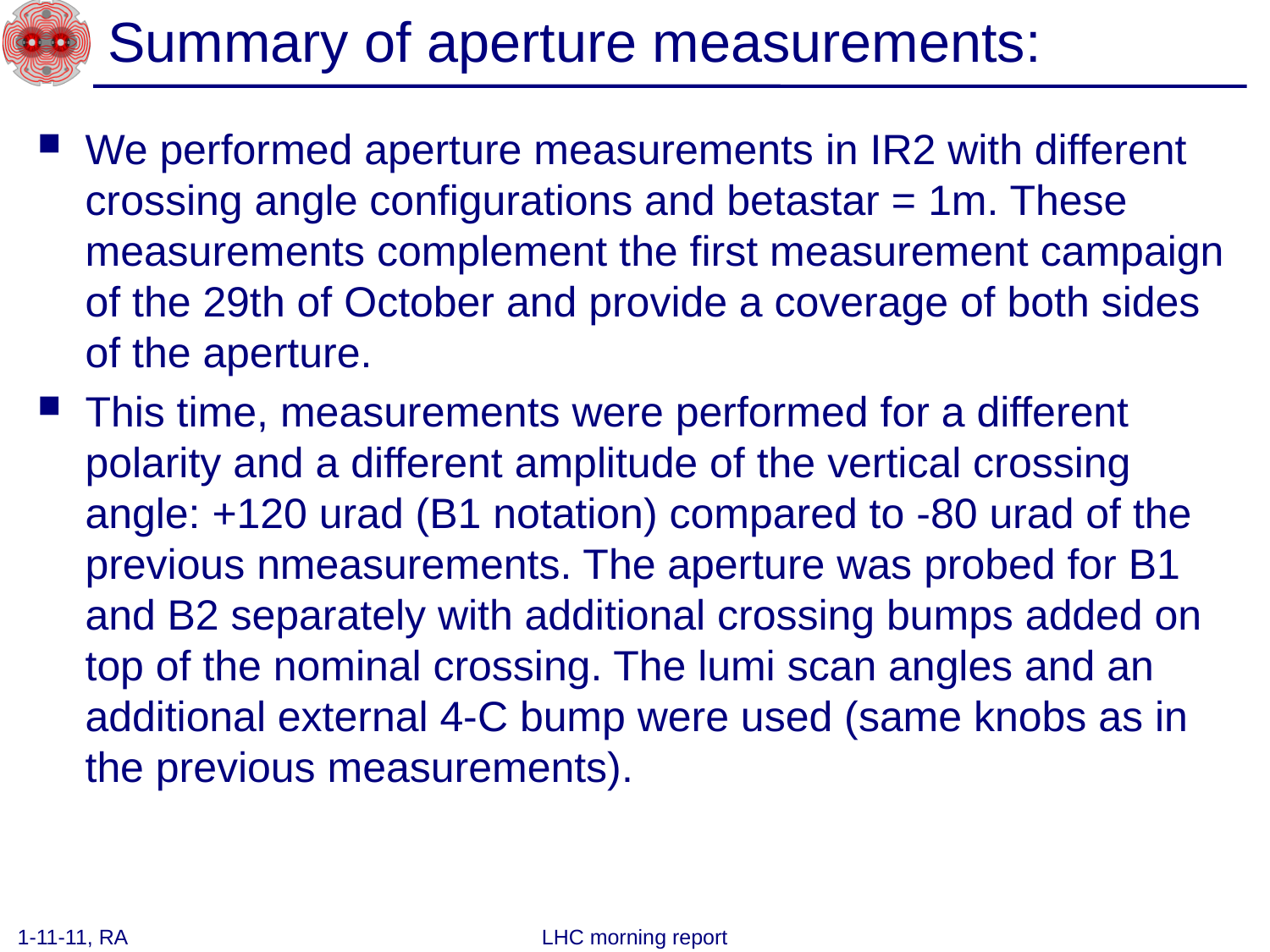

# Summary of aperture measurements:
We performed aperture measurements in IR2 with different crossing angle configurations and betastar = 1m. These measurements complement the first measurement campaign of the 29th of October and provide a coverage of both sides of the aperture.
This time, measurements were performed for a different polarity and a different amplitude of the vertical crossing angle: +120 urad (B1 notation) compared to -80 urad of the previous nmeasurements. The aperture was probed for B1 and B2 separately with additional crossing bumps added on top of the nominal crossing. The lumi scan angles and an additional external 4-C bump were used (same knobs as in the previous measurements).
1-11-11, RA
LHC morning report